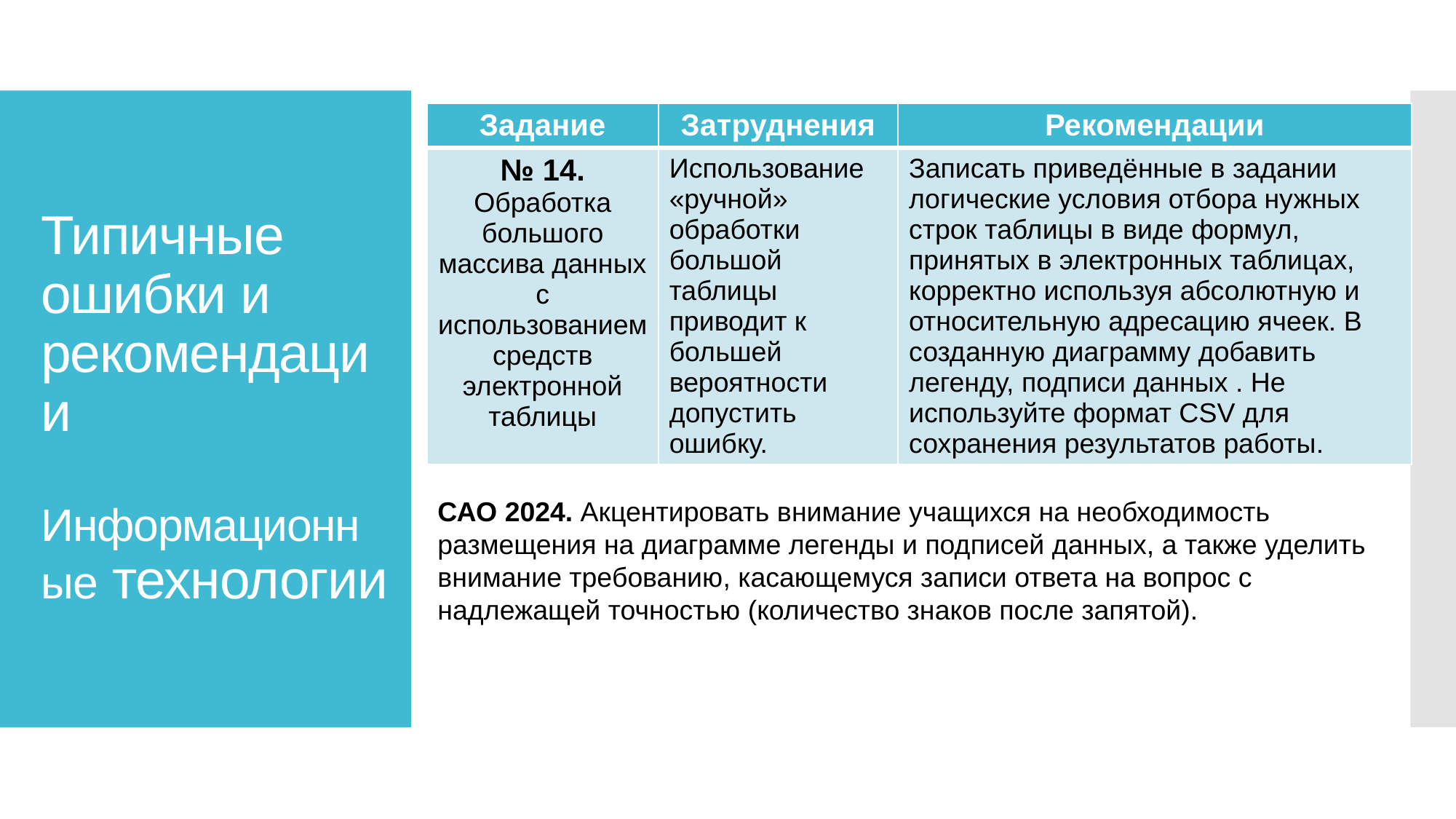

| Задание | Затруднения | Рекомендации |
| --- | --- | --- |
| № 14. Обработка большого массива данных с использованием средств электронной таблицы | Использование «ручной» обработки большой таблицы приводит к большей вероятности допустить ошибку. | Записать приведённые в задании логические условия отбора нужных строк таблицы в виде формул, принятых в электронных таблицах, корректно используя абсолютную и относительную адресацию ячеек. В созданную диаграмму добавить легенду, подписи данных . Не используйте формат CSV для сохранения результатов работы. |
# Типичные ошибки и рекомендации Информационные технологии
САО 2024. Акцентировать внимание учащихся на необходимость размещения на диаграмме легенды и подписей данных, а также уделить внимание требованию, касающемуся записи ответа на вопрос с надлежащей точностью (количество знаков после запятой).